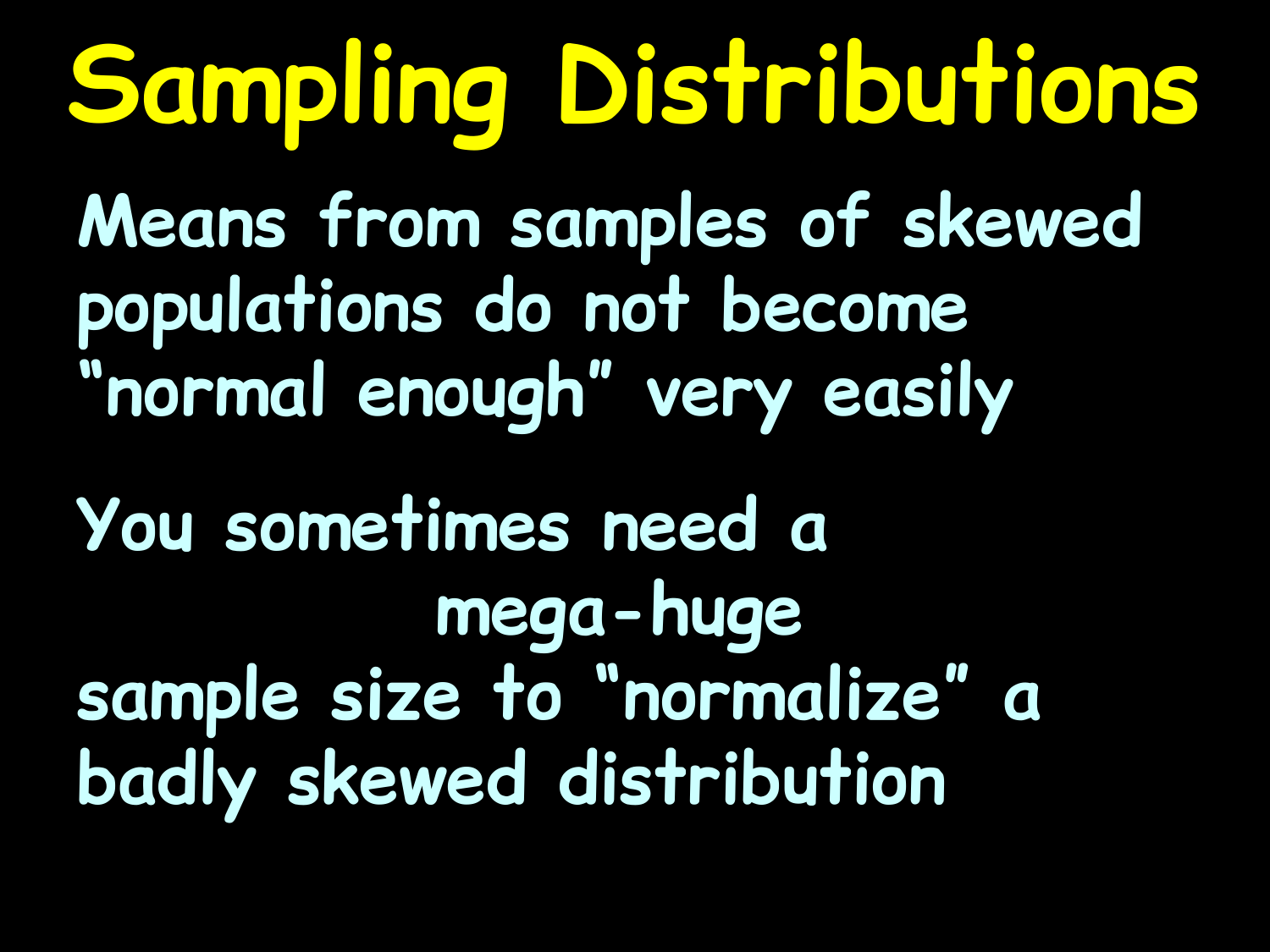

# Sampling Distributions
Means from samples of skewed populations do not become “normal enough” very easily

You sometimes need a
mega-huge
sample size to “normalize” a badly skewed distribution